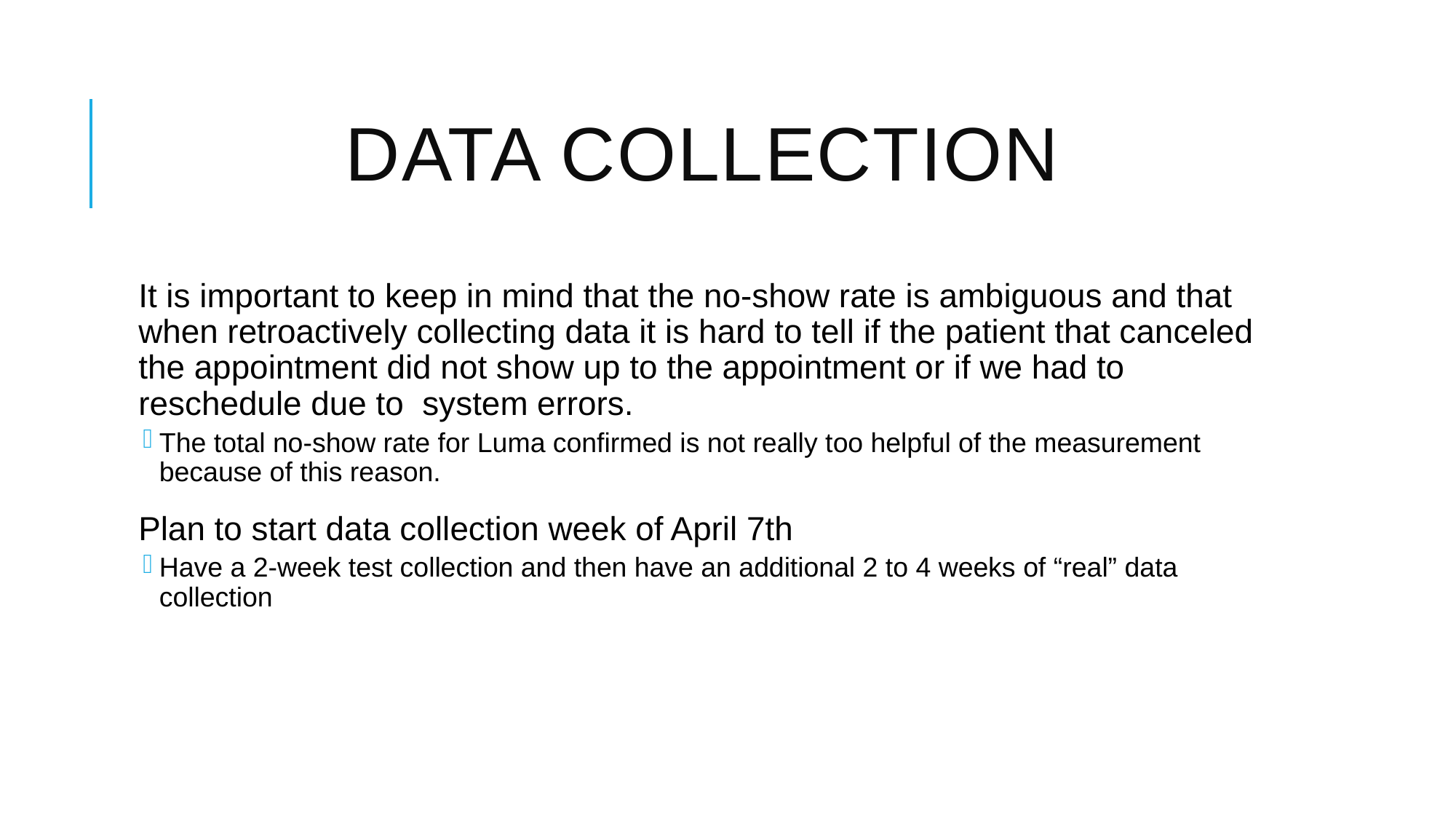

# Data Collection
It is important to keep in mind that the no-show rate is ambiguous and that when retroactively collecting data it is hard to tell if the patient that canceled the appointment did not show up to the appointment or if we had to reschedule due to  system errors.
The total no-show rate for Luma confirmed is not really too helpful of the measurement because of this reason.
Plan to start data collection week of April 7th
Have a 2-week test collection and then have an additional 2 to 4 weeks of “real” data collection